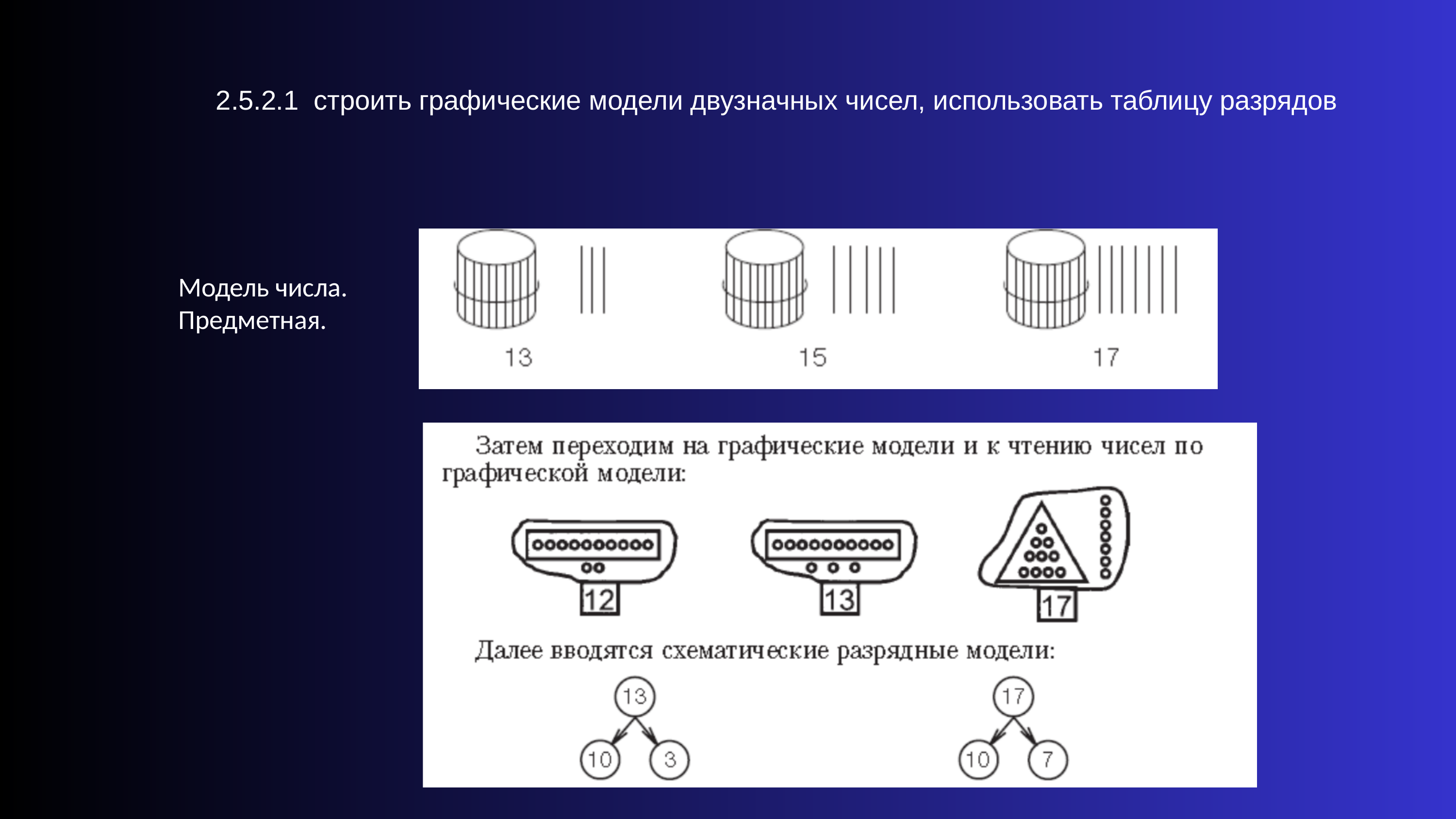

2.5.2.1  строить графические модели двузначных чисел, использовать таблицу разрядов

Модель числа. Предметная.